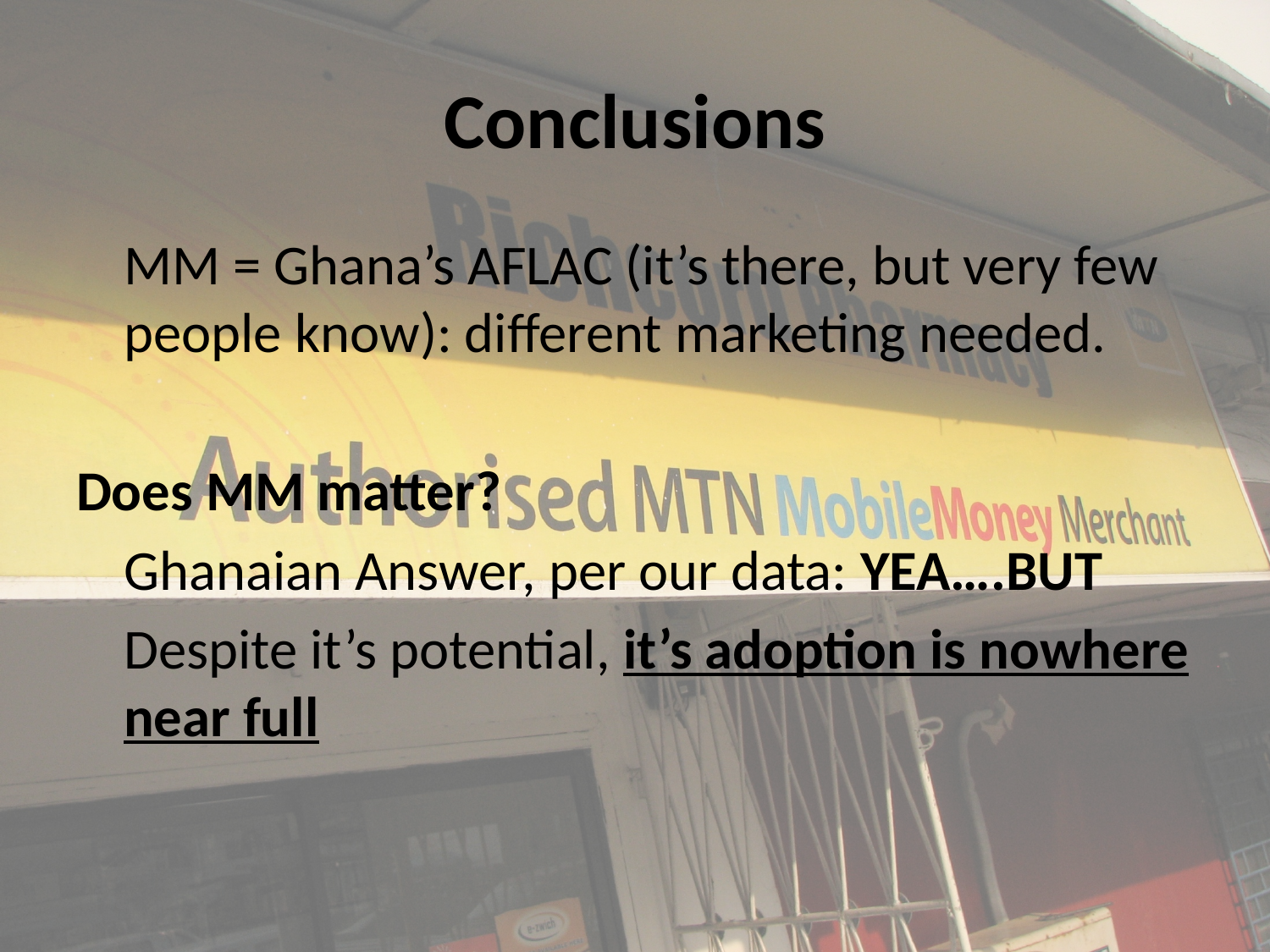

# Conclusions
	MM = Ghana’s AFLAC (it’s there, but very few people know): different marketing needed.

Does MM matter?
	Ghanaian Answer, per our data: YEA….BUT
	Despite it’s potential, it’s adoption is nowhere near full